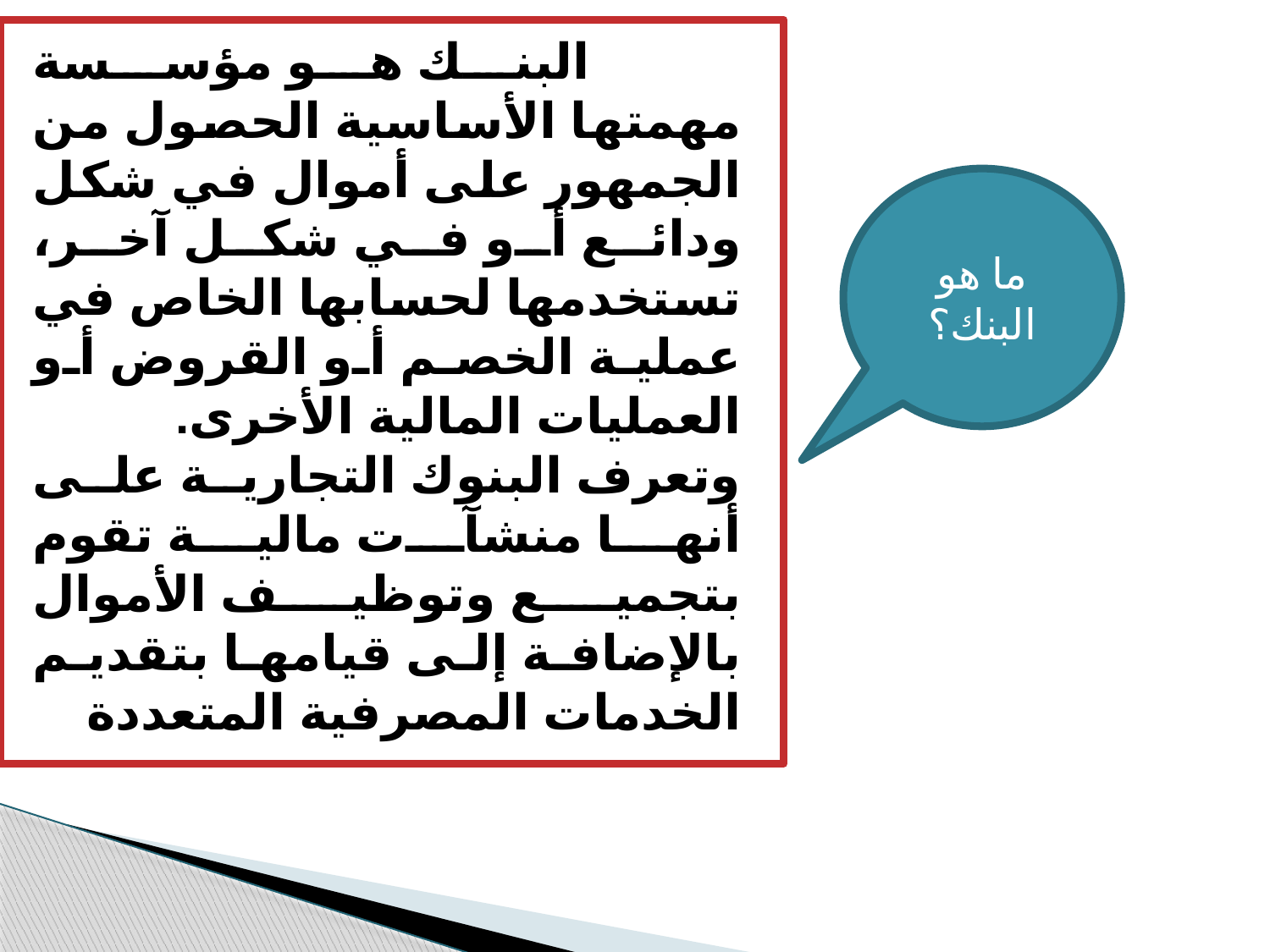

البنك هو مؤسسة مهمتها الأساسية الحصول من الجمهور على أموال في شكل ودائع أو في شكل آخر، تستخدمها لحسابها الخاص في عملية الخصم أو القروض أو العمليات المالية الأخرى.
وتعرف البنوك التجارية على أنها منشآت مالية تقوم بتجميع وتوظيف الأموال بالإضافة إلى قيامها بتقديم الخدمات المصرفية المتعددة
ما هو البنك؟